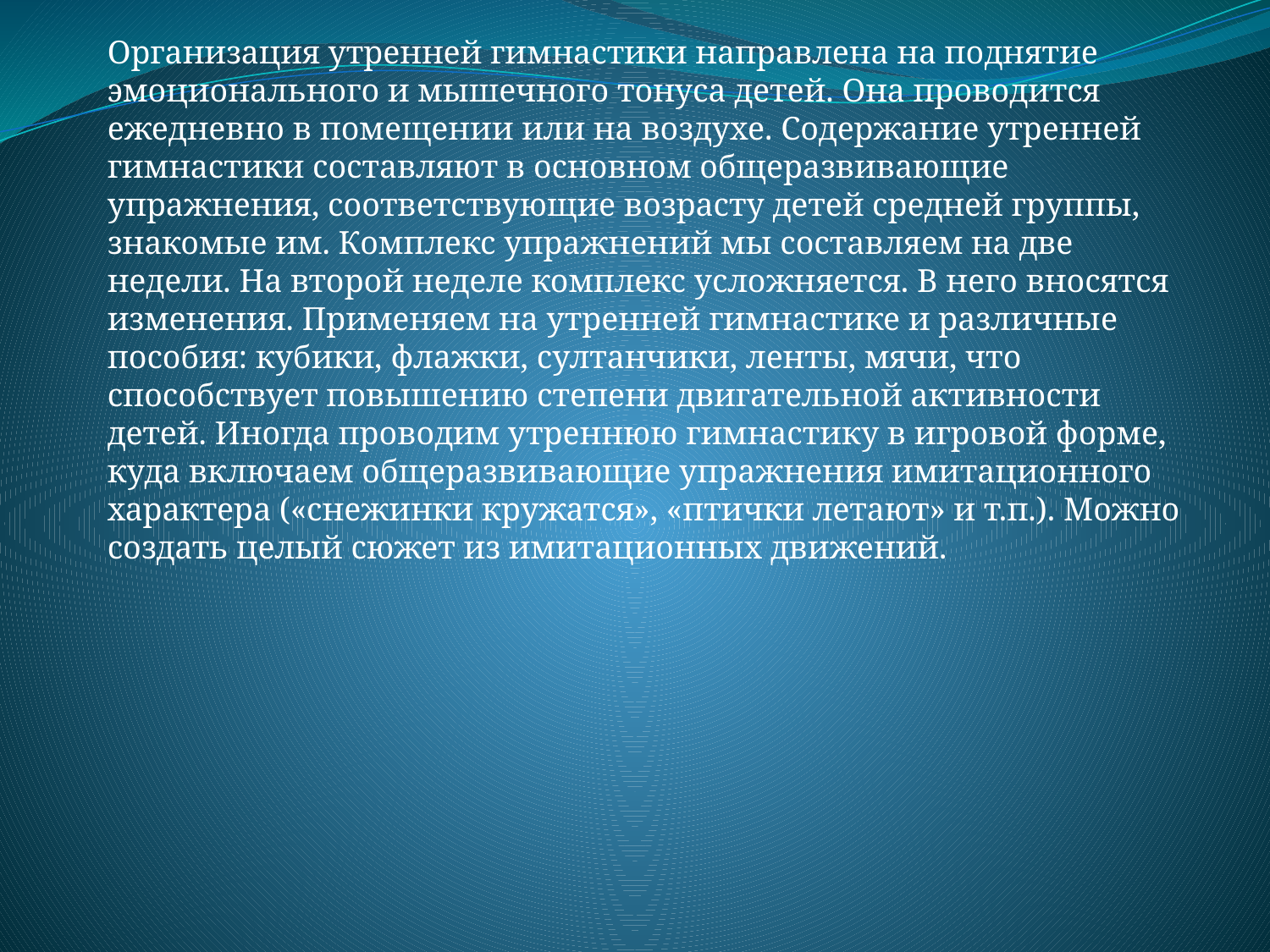

Организация утренней гимнастики направлена на поднятие эмоционального и мышечного тонуса детей. Она проводится  ежедневно в помещении или на воздухе. Содержание утренней гимнастики составляют в основном общеразвивающие упражнения, соответствующие возрасту детей средней группы, знакомые им. Комплекс упражнений мы составляем на две недели. На второй неделе комплекс усложняется. В него вносятся изменения. Применяем на утренней гимнастике и различные пособия: кубики, флажки, султанчики, ленты, мячи, что способствует повышению степени двигательной активности детей. Иногда проводим утреннюю гимнастику в игровой форме, куда включаем общеразвивающие упражнения имитационного характера («снежинки кружатся», «птички летают» и т.п.). Можно создать целый сюжет из имитационных движений.
#